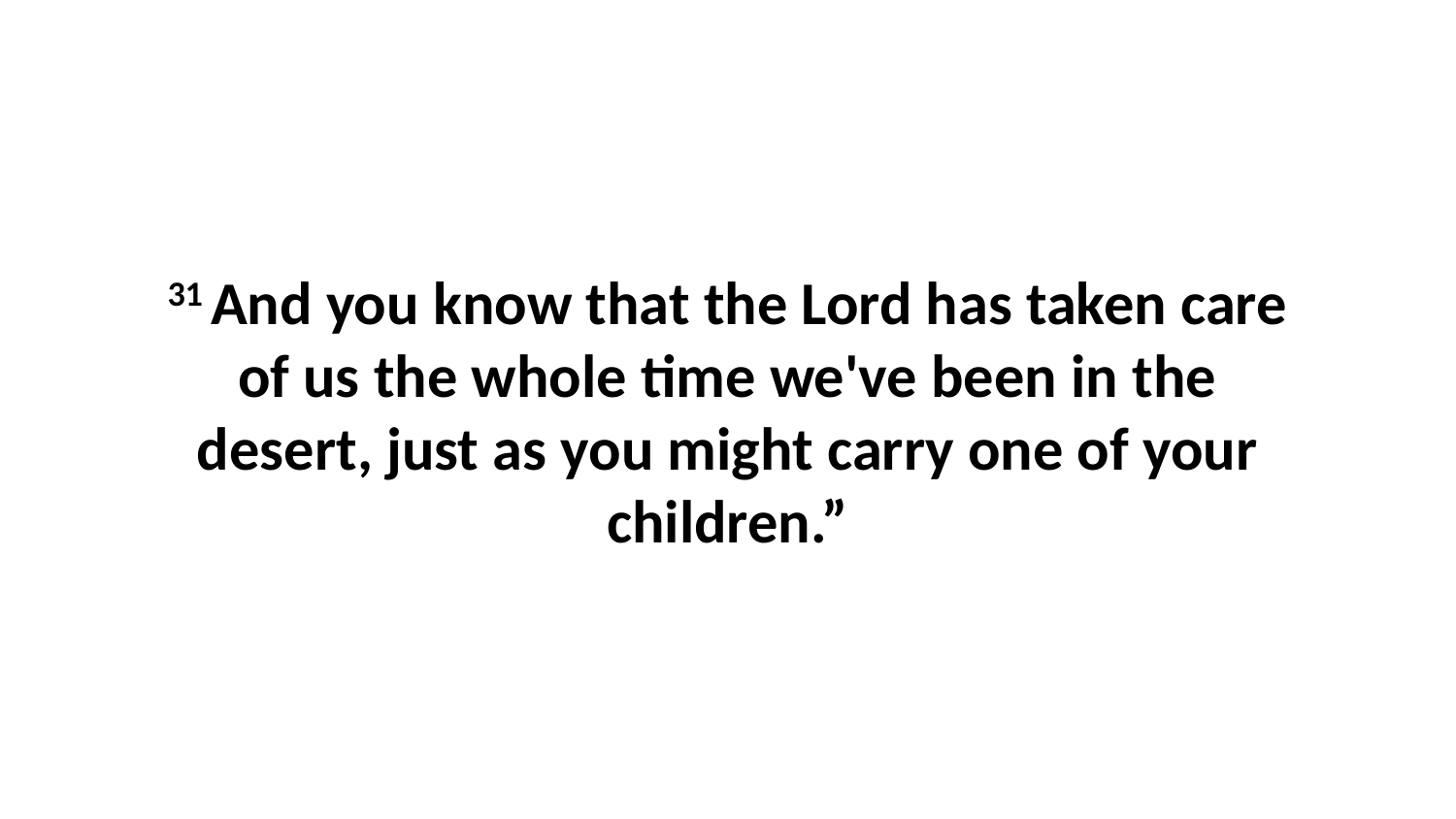

31 And you know that the Lord has taken care of us the whole time we've been in the desert, just as you might carry one of your children.”